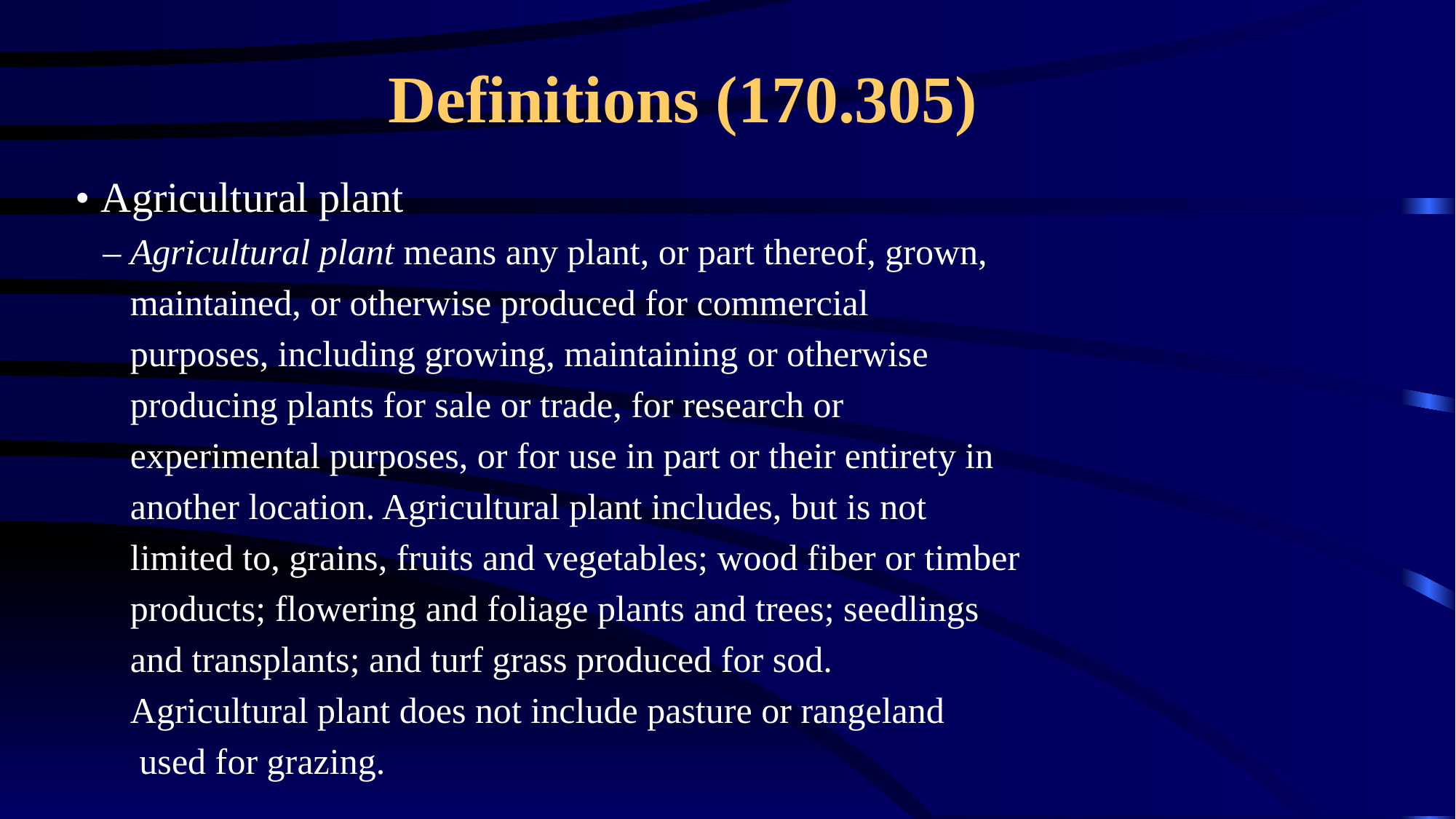

# Definitions (170.305)
• Agricultural plant
   – Agricultural plant means any plant, or part thereof, grown,
      maintained, or otherwise produced for commercial
      purposes, including growing, maintaining or otherwise
      producing plants for sale or trade, for research or
      experimental purposes, or for use in part or their entirety in
      another location. Agricultural plant includes, but is not
      limited to, grains, fruits and vegetables; wood fiber or timber
      products; flowering and foliage plants and trees; seedlings
      and transplants; and turf grass produced for sod.
      Agricultural plant does not include pasture or rangeland
       used for grazing.